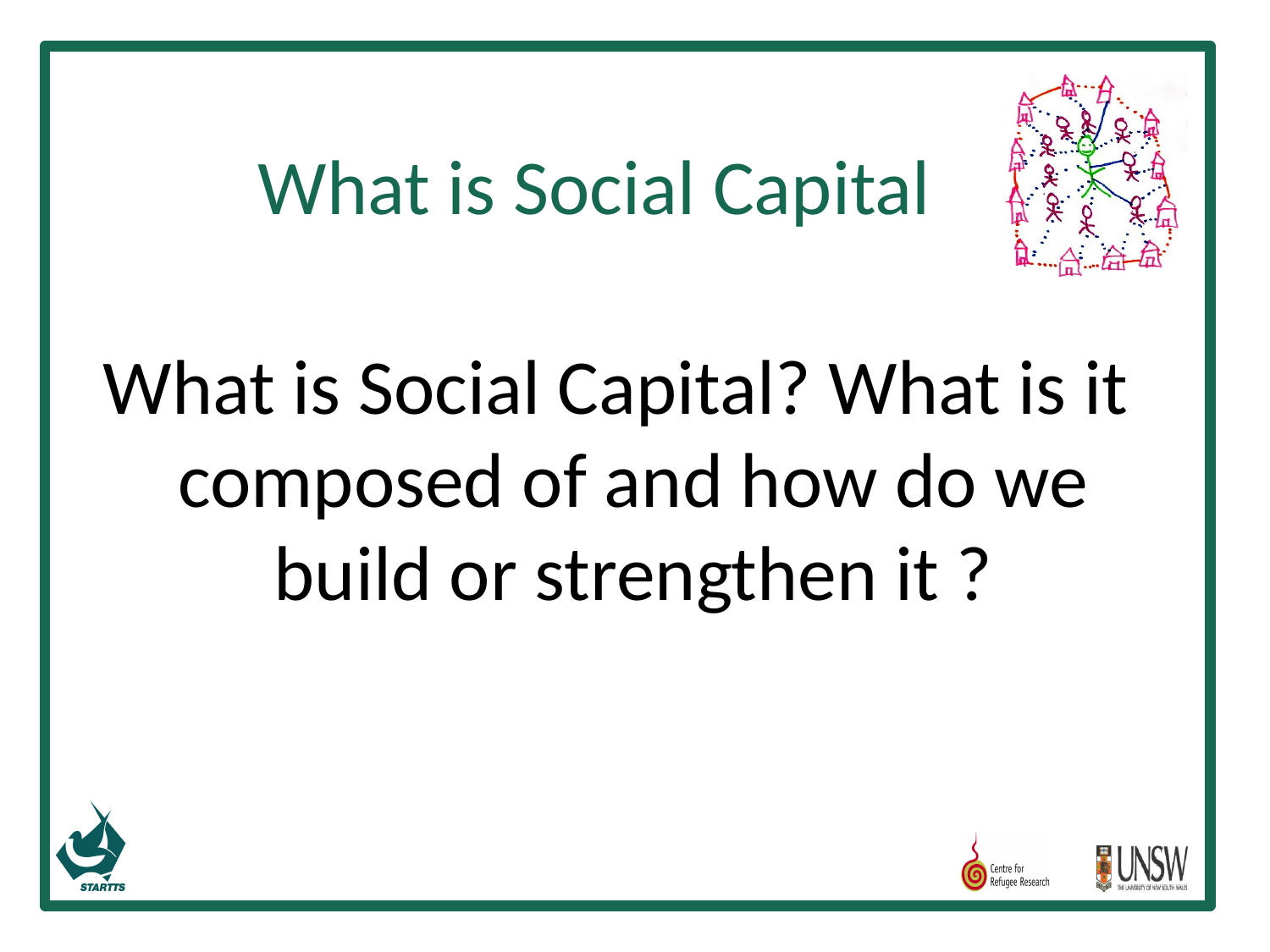

# What is Social Capital
 What is Social Capital? What is it composed of and how do we build or strengthen it ?